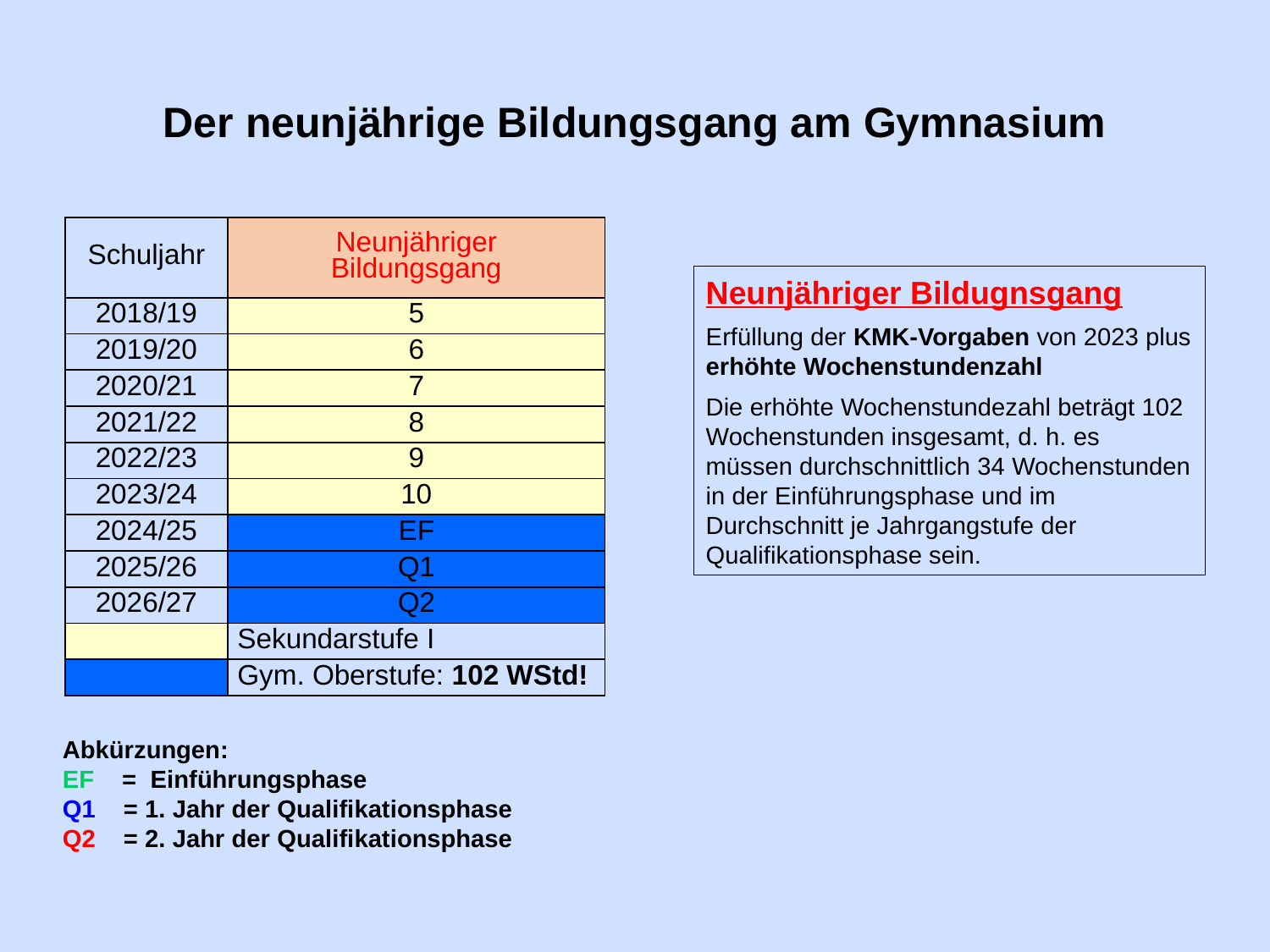

Der neunjährige Bildungsgang am Gymnasium
| Schuljahr | Neunjähriger Bildungsgang |
| --- | --- |
| 2018/19 | 5 |
| 2019/20 | 6 |
| 2020/21 | 7 |
| 2021/22 | 8 |
| 2022/23 | 9 |
| 2023/24 | 10 |
| 2024/25 | EF |
| 2025/26 | Q1 |
| 2026/27 | Q2 |
|  | Sekundarstufe I |
|  | Gym. Oberstufe: 102 WStd! |
Neunjähriger Bildugnsgang
Erfüllung der KMK-Vorgaben von 2023 plus erhöhte Wochenstundenzahl
Die erhöhte Wochenstundezahl beträgt 102 Wochenstunden insgesamt, d. h. es müssen durchschnittlich 34 Wochenstunden in der Einführungsphase und im Durchschnitt je Jahrgangstufe der Qualifikationsphase sein.
Abkürzungen:
EF    =  Einführungsphase
Q1    = 1. Jahr der Qualifikationsphase
Q2    = 2. Jahr der Qualifikationsphase